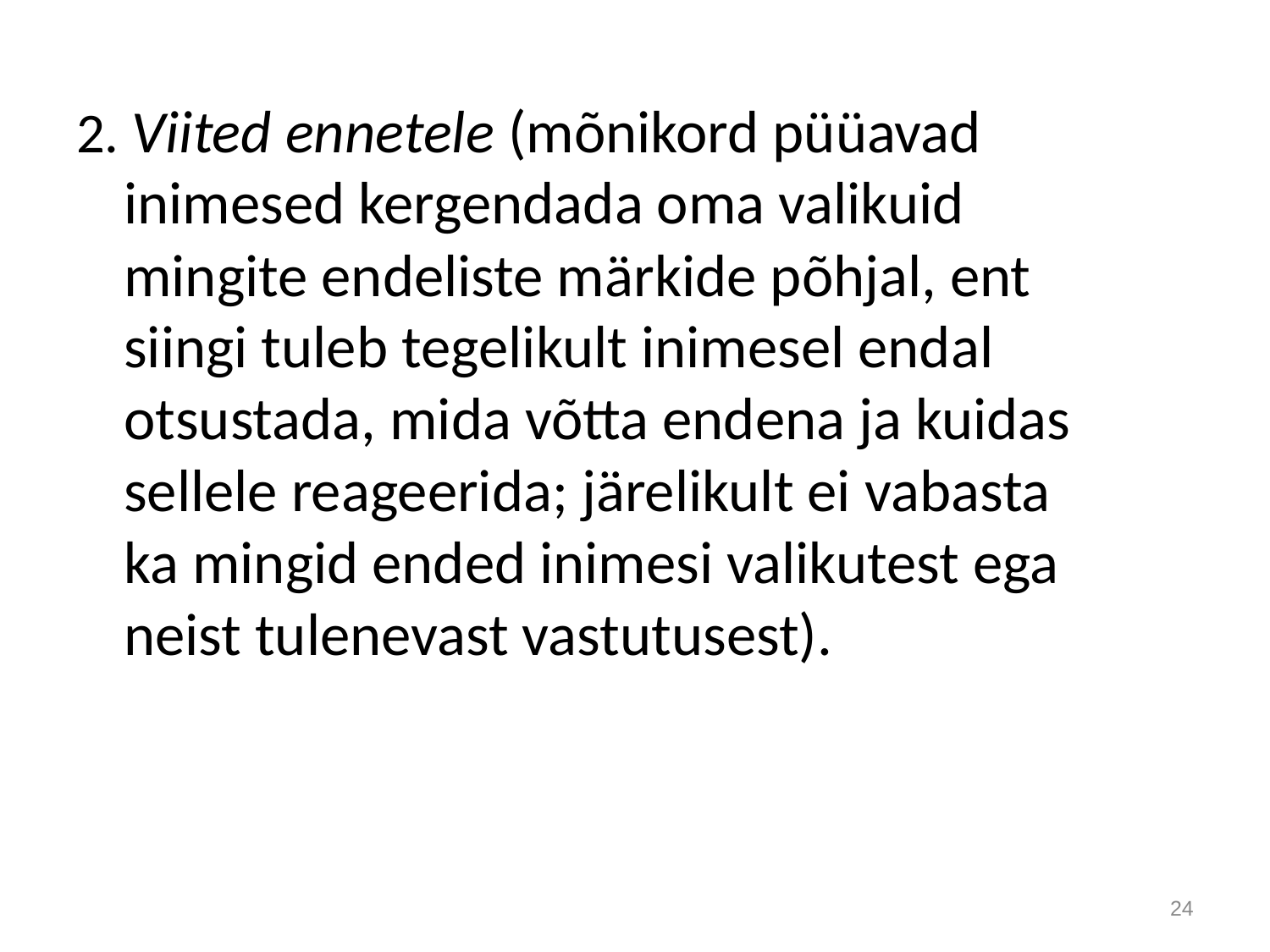

2. Viited ennetele (mõnikord püüavad inimesed kergendada oma valikuid mingite endeliste märkide põhjal, ent siingi tuleb tegelikult inimesel endal otsustada, mida võtta endena ja kuidas sellele reageerida; järelikult ei vabasta ka mingid ended inimesi valikutest ega neist tulenevast vastutusest).
24